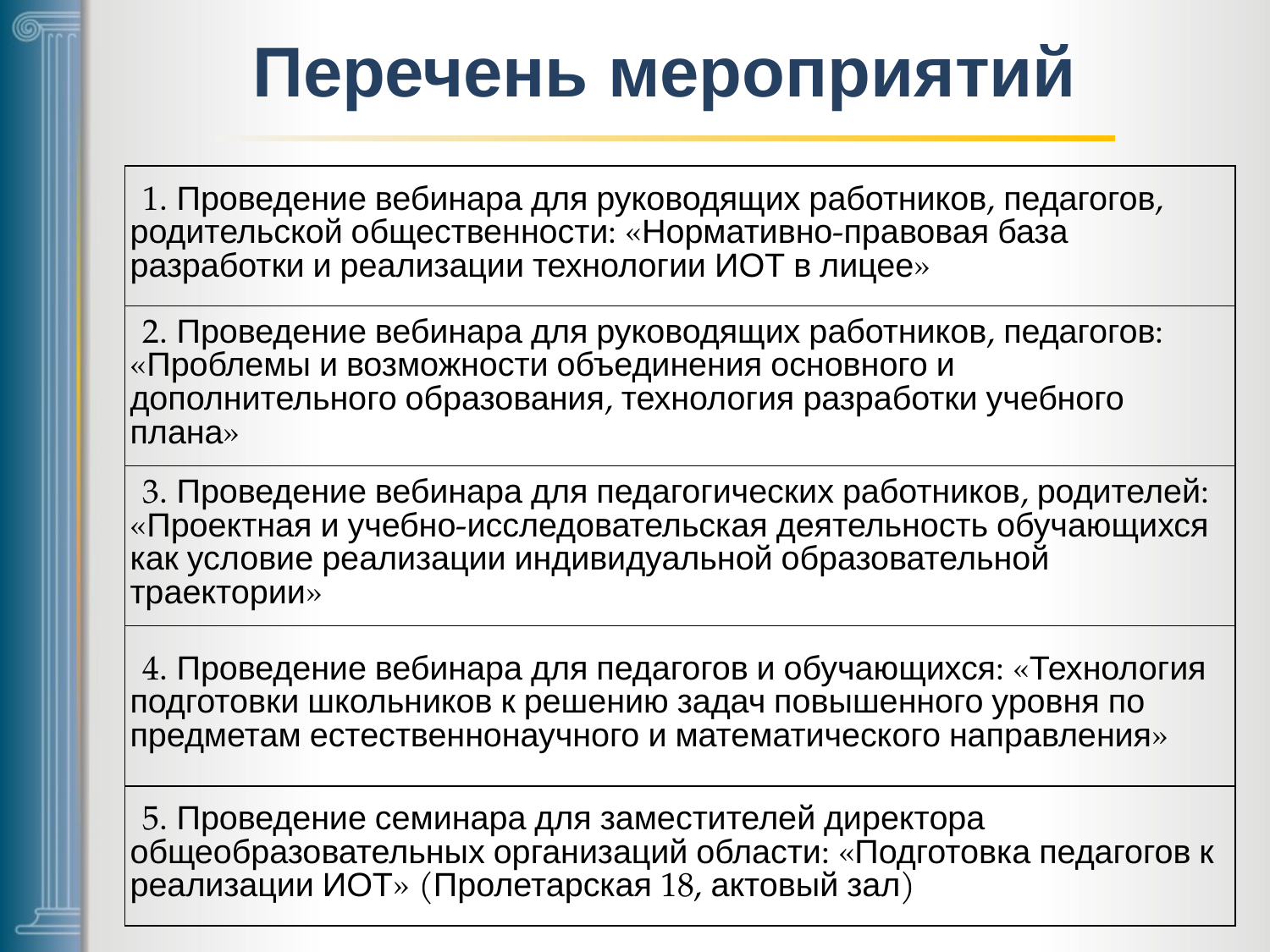

# Перечень мероприятий

| 1. Проведение вебинара для руководящих работников, педагогов, родительской общественности: «Нормативно-правовая база разработки и реализации технологии ИОТ в лицее» |
| --- |
| 2. Проведение вебинара для руководящих работников, педагогов: «Проблемы и возможности объединения основного и дополнительного образования, технология разработки учебного плана» |
| 3. Проведение вебинара для педагогических работников, родителей: «Проектная и учебно-исследовательская деятельность обучающихся как условие реализации индивидуальной образовательной траектории» |
| 4. Проведение вебинара для педагогов и обучающихся: «Технология подготовки школьников к решению задач повышенного уровня по предметам естественнонаучного и математического направления» |
| 5. Проведение семинара для заместителей директора общеобразовательных организаций области: «Подготовка педагогов к реализации ИОТ» (Пролетарская 18, актовый зал) |